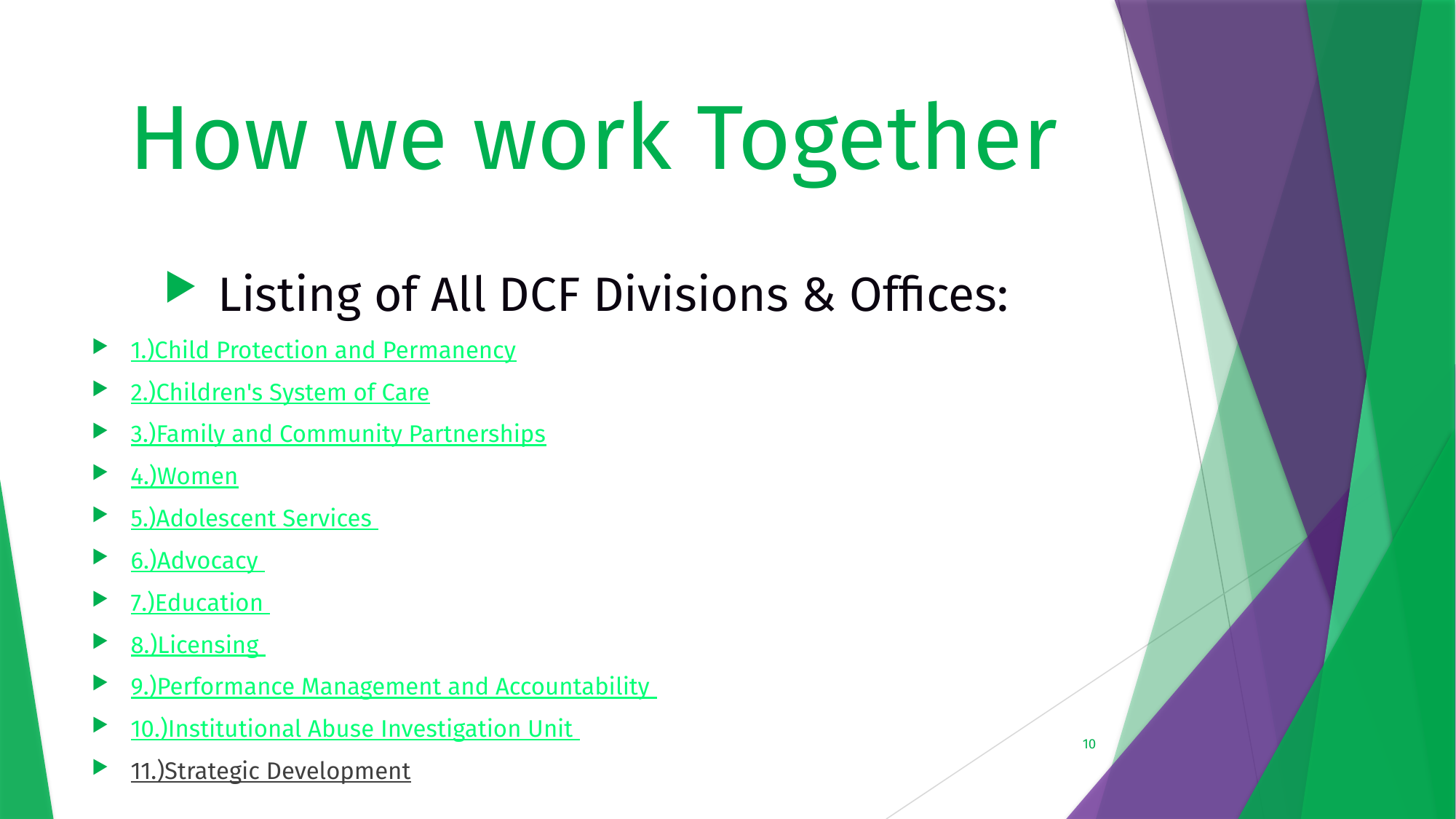

# How we work Together
Listing of All DCF Divisions & Offices:
1.)Child Protection and Permanency
2.)Children's System of Care
3.)Family and Community Partnerships
4.)Women
5.)Adolescent Services
6.)Advocacy
7.)Education
8.)Licensing
9.)Performance Management and Accountability
10.)Institutional Abuse Investigation Unit
11.)Strategic Development

10